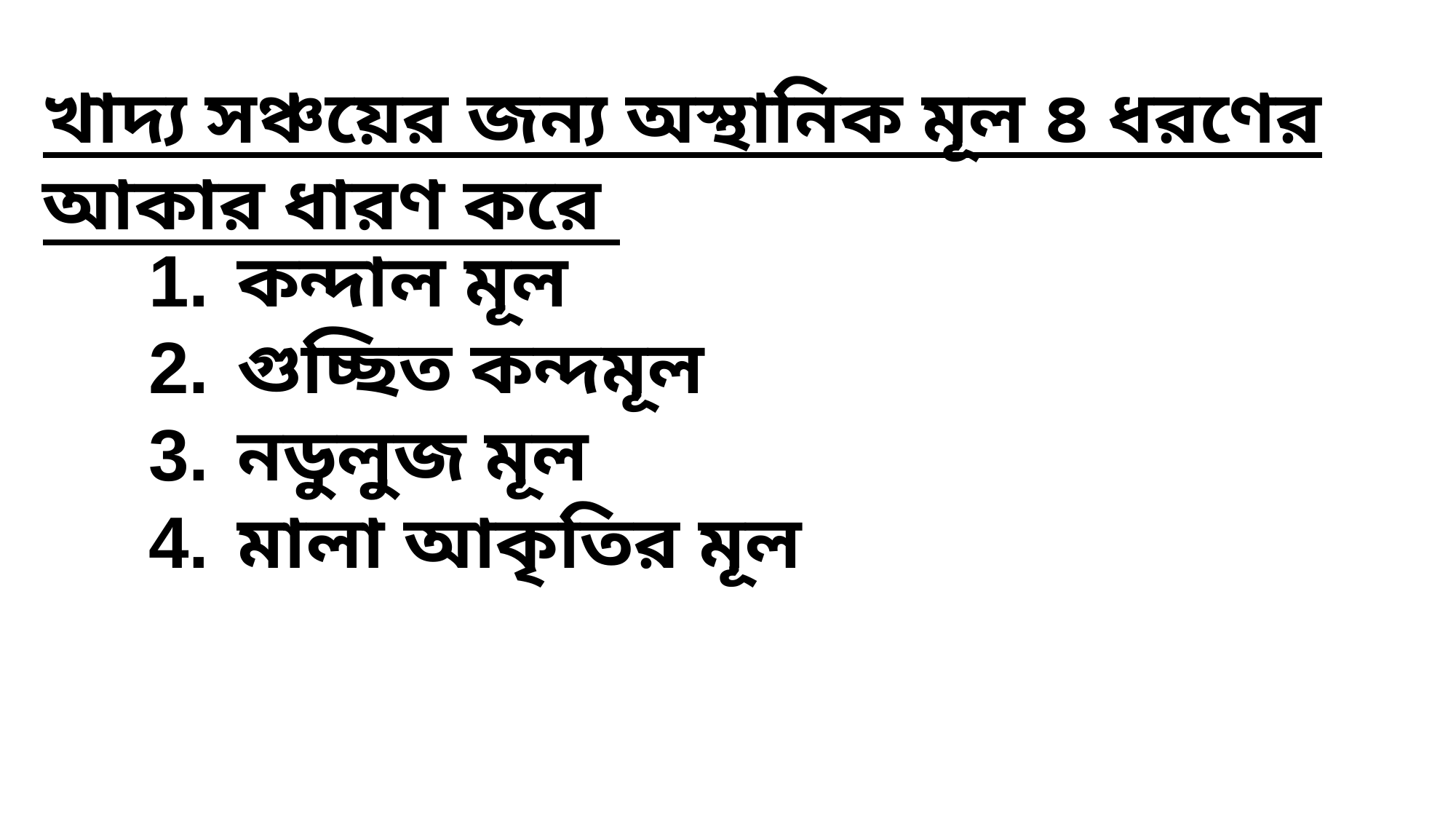

খাদ্য সঞ্চয়ের জন্য অস্থানিক মূল ৪ ধরণের আকার ধারণ করে
কন্দাল মূল
গুচ্ছিত কন্দমূল
নডুলুজ মূল
মালা আকৃতির মূল